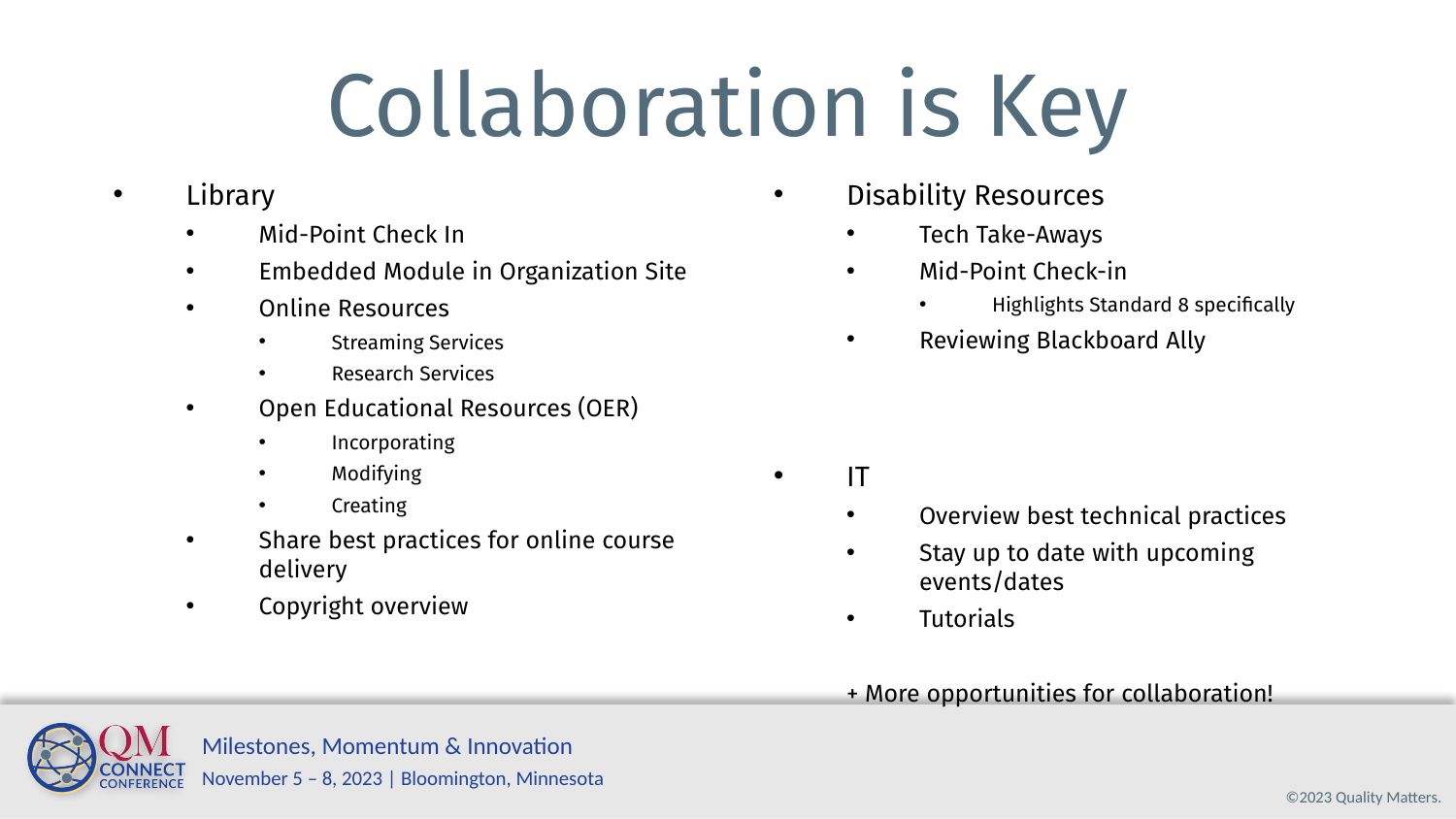

# Collaboration is Key
Library
Mid-Point Check In
Embedded Module in Organization Site
Online Resources
Streaming Services
Research Services
Open Educational Resources (OER)
Incorporating
Modifying
Creating
Share best practices for online course delivery
Copyright overview
Disability Resources
Tech Take-Aways
Mid-Point Check-in
Highlights Standard 8 specifically
Reviewing Blackboard Ally

IT
Overview best technical practices
Stay up to date with upcoming events/dates
Tutorials

+ More opportunities for collaboration!